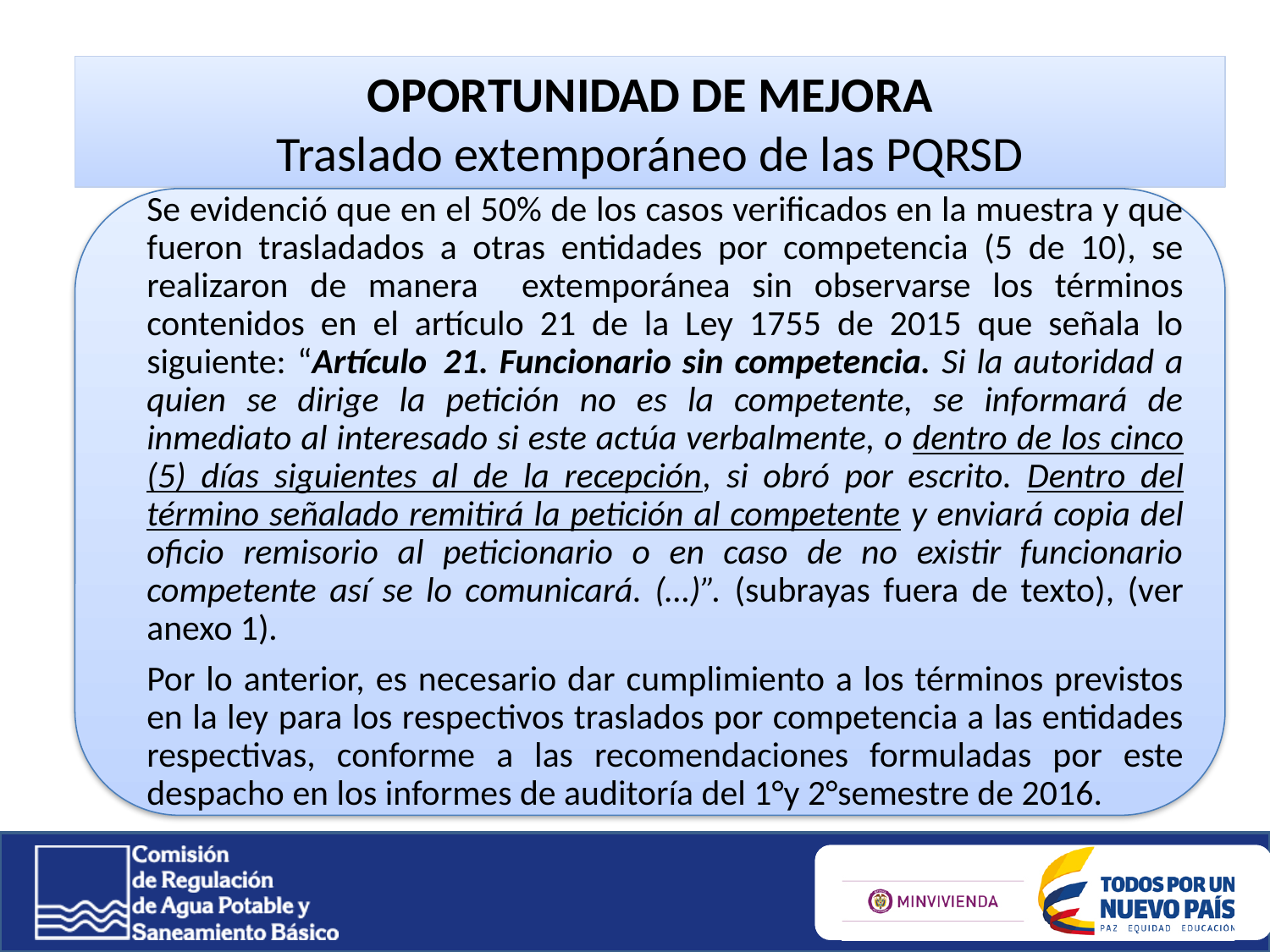

OPORTUNIDAD DE MEJORA
Traslado extemporáneo de las PQRSD

Se evidenció que en el 50% de los casos verificados en la muestra y que fueron trasladados a otras entidades por competencia (5 de 10), se realizaron de manera  extemporánea sin observarse los términos contenidos en el artículo 21 de la Ley 1755 de 2015 que señala lo siguiente: “Artículo  21. Funcionario sin competencia. Si la autoridad a quien se dirige la petición no es la competente, se informará de inmediato al interesado si este actúa verbalmente, o dentro de los cinco (5) días siguientes al de la recepción, si obró por escrito. Dentro del término señalado remitirá la petición al competente y enviará copia del oficio remisorio al peticionario o en caso de no existir funcionario competente así se lo comunicará. (…)”. (subrayas fuera de texto), (ver anexo 1).
Por lo anterior, es necesario dar cumplimiento a los términos previstos en la ley para los respectivos traslados por competencia a las entidades respectivas, conforme a las recomendaciones formuladas por este despacho en los informes de auditoría del 1°y 2°semestre de 2016.